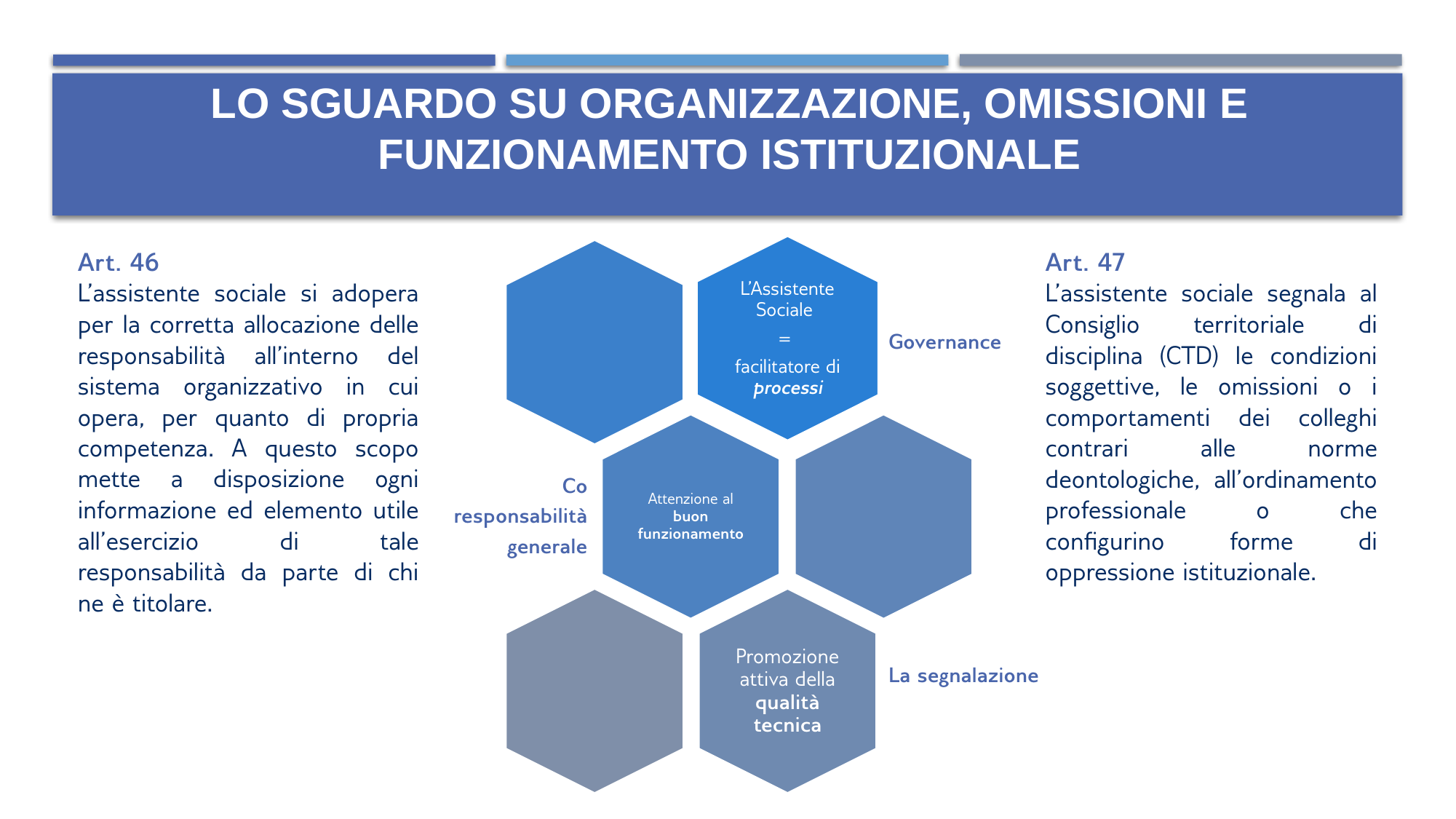

# LO SGUARDO su organizzazione, omissioni e funzionamento istituzionale
L’Assistente Sociale
=
facilitatore di processi
Governance

Attenzione al buon funzionamento
Co
responsabilità
generale

Promozione attiva della qualità tecnica
La segnalazione

Art. 46
L’assistente sociale si adopera per la corretta allocazione delle responsabilità all’interno del sistema organizzativo in cui opera, per quanto di propria competenza. A questo scopo mette a disposizione ogni informazione ed elemento utile all’esercizio di tale responsabilità da parte di chi ne è titolare.

Art. 47
L’assistente sociale segnala al Consiglio territoriale di disciplina (CTD) le condizioni soggettive, le omissioni o i comportamenti dei colleghi contrari alle norme deontologiche, all’ordinamento professionale o che configurino forme di oppressione istituzionale.